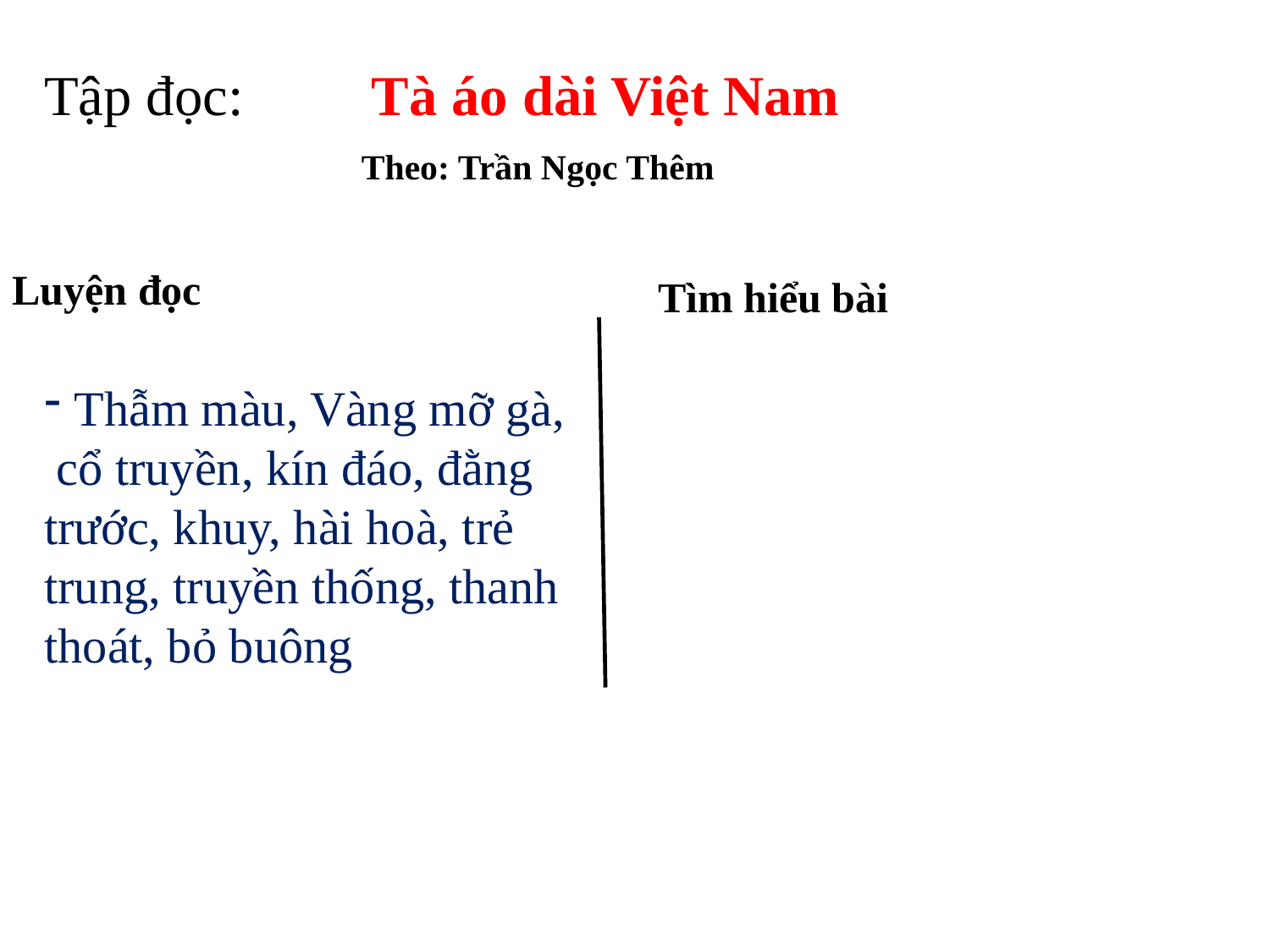

Tập đọc:         Tà áo dài Việt Nam
                                       Theo: Trần Ngọc Thêm
Luyện đọc
         Tìm hiểu bài

Thẫm màu, Vàng mỡ gà,
 cổ truyền, kín đáo, đằng trước, khuy, hài hoà, trẻ trung, truyền thống, thanh thoát, bỏ buông